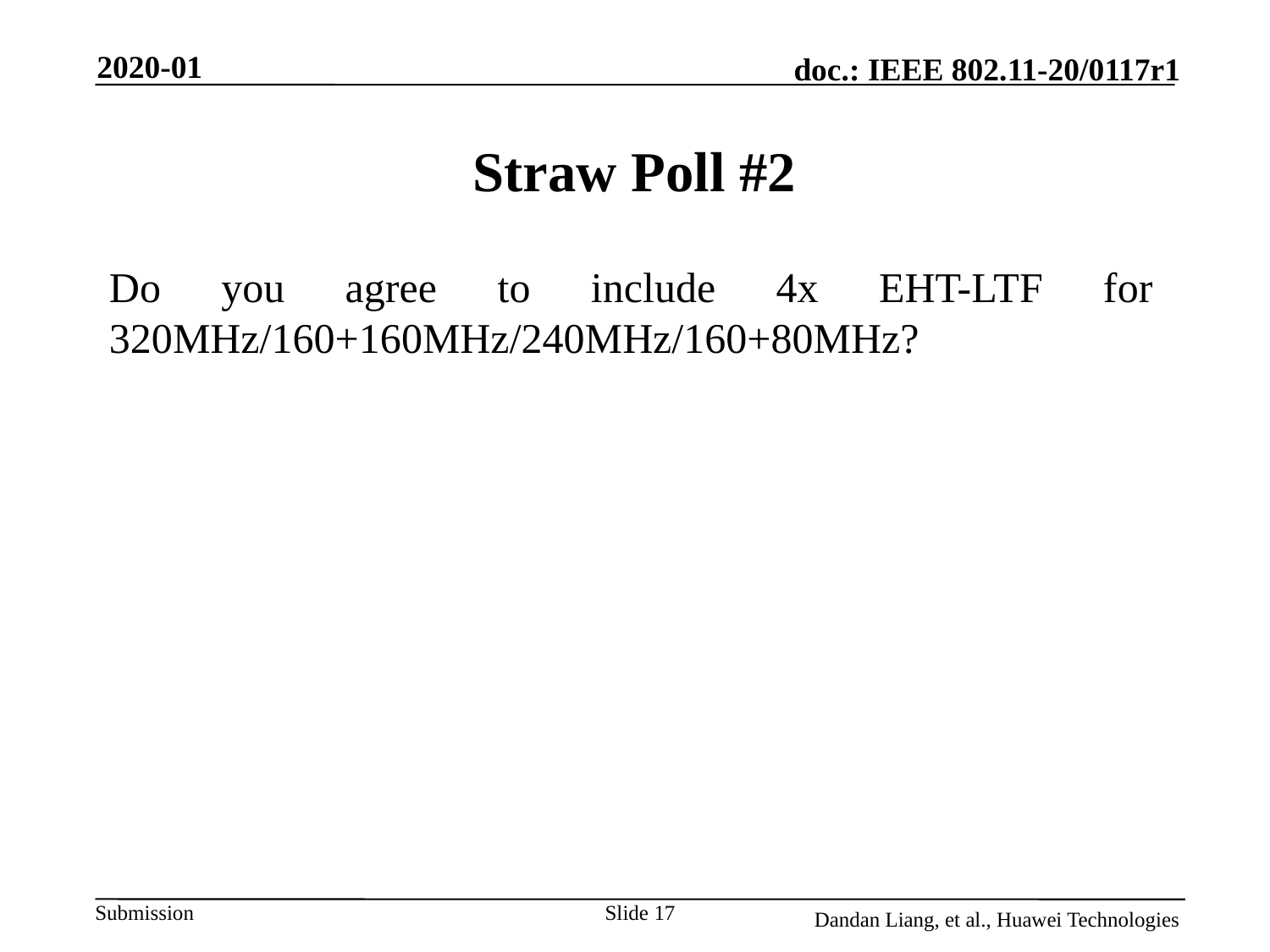

2020-01
# Straw Poll #2
Do you agree to include 4x EHT-LTF for 320MHz/160+160MHz/240MHz/160+80MHz?

Slide 17